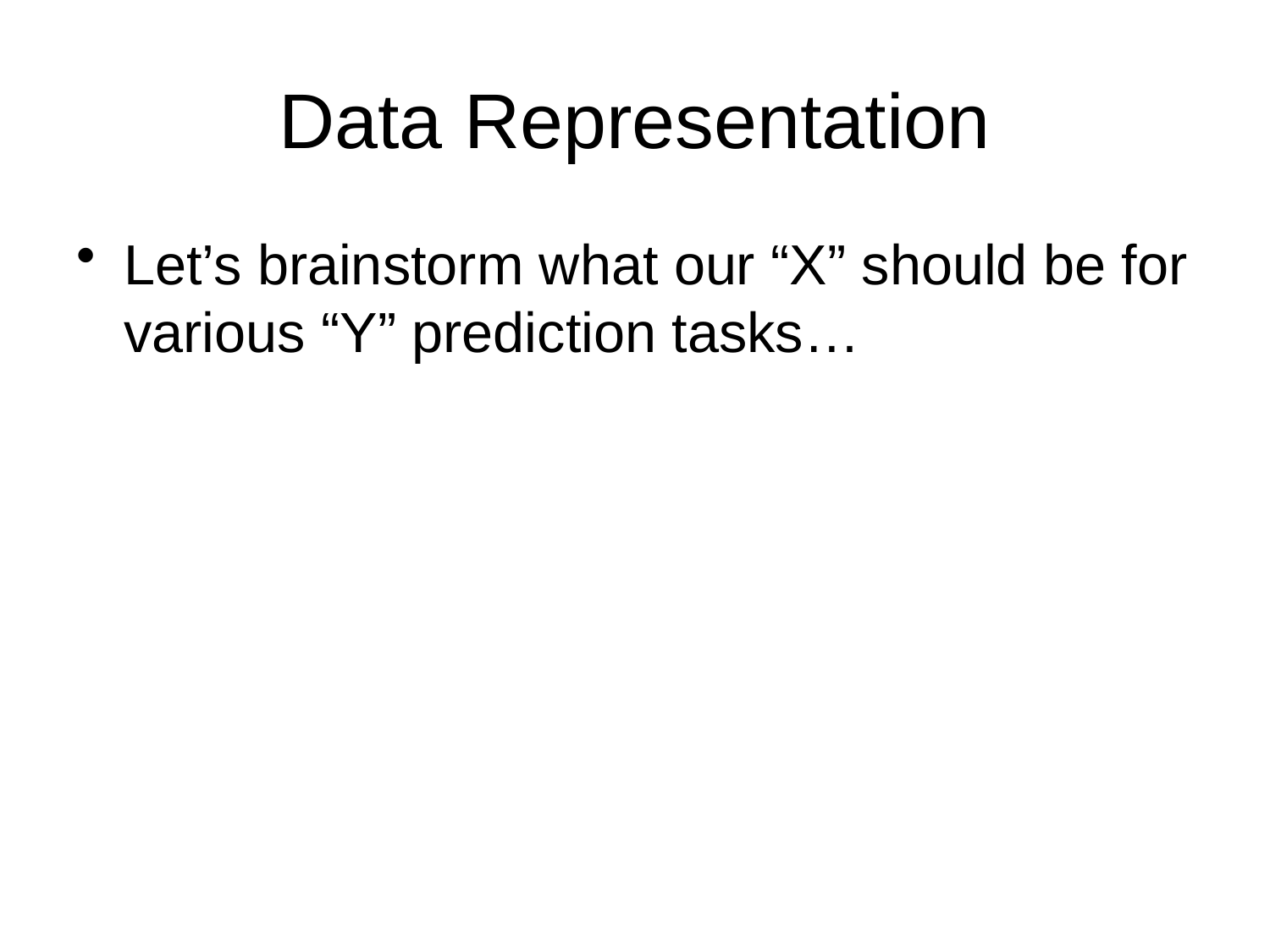

# Data Representation
Let’s brainstorm what our “X” should be for various “Y” prediction tasks…